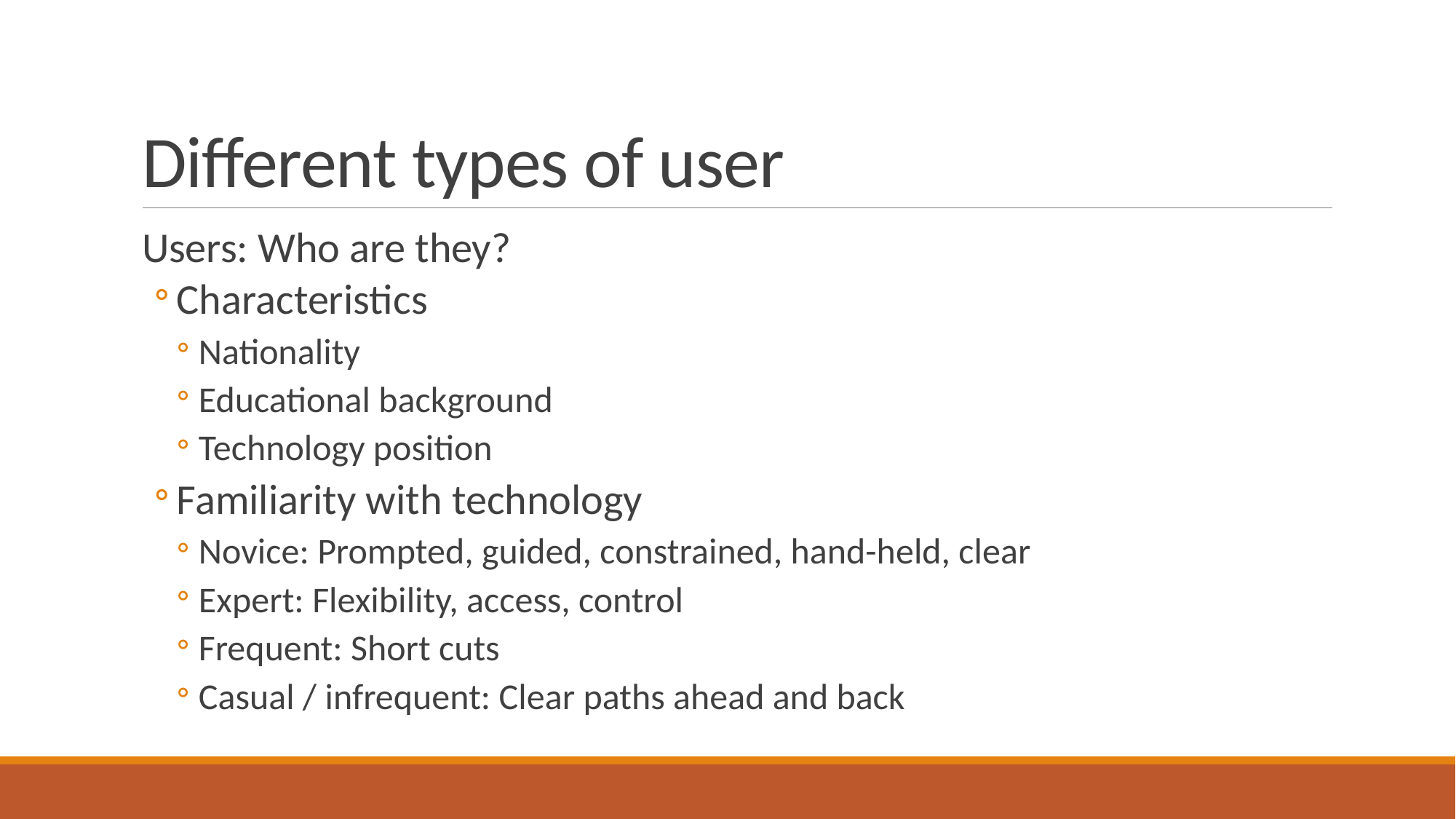

# Different types of user
Users: Who are they?
Characteristics
Nationality
Educational background
Technology position
Familiarity with technology
Novice: Prompted, guided, constrained, hand-held, clear
Expert: Flexibility, access, control
Frequent: Short cuts
Casual / infrequent: Clear paths ahead and back